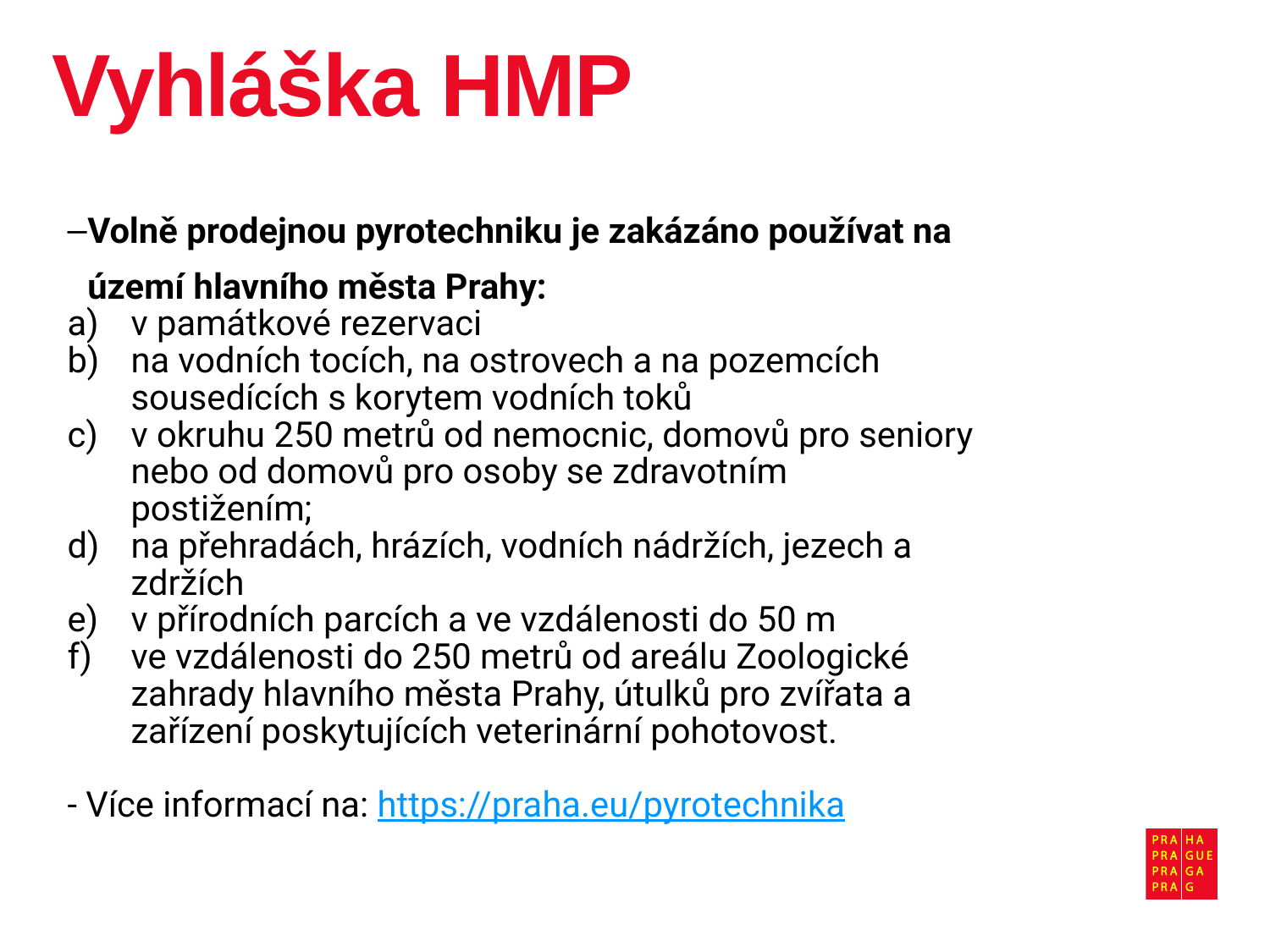

# Vyhláška HMP
Volně prodejnou pyrotechniku je zakázáno používat na území hlavního města Prahy:
v památkové rezervaci
na vodních tocích, na ostrovech a na pozemcích sousedících s korytem vodních toků
v okruhu 250 metrů od nemocnic, domovů pro seniory nebo od domovů pro osoby se zdravotním postižením;
na přehradách, hrázích, vodních nádržích, jezech a zdržích
v přírodních parcích a ve vzdálenosti do 50 m
ve vzdálenosti do 250 metrů od areálu Zoologické zahrady hlavního města Prahy, útulků pro zvířata a zařízení poskytujících veterinární pohotovost.

- Více informací na: https://praha.eu/pyrotechnika
6